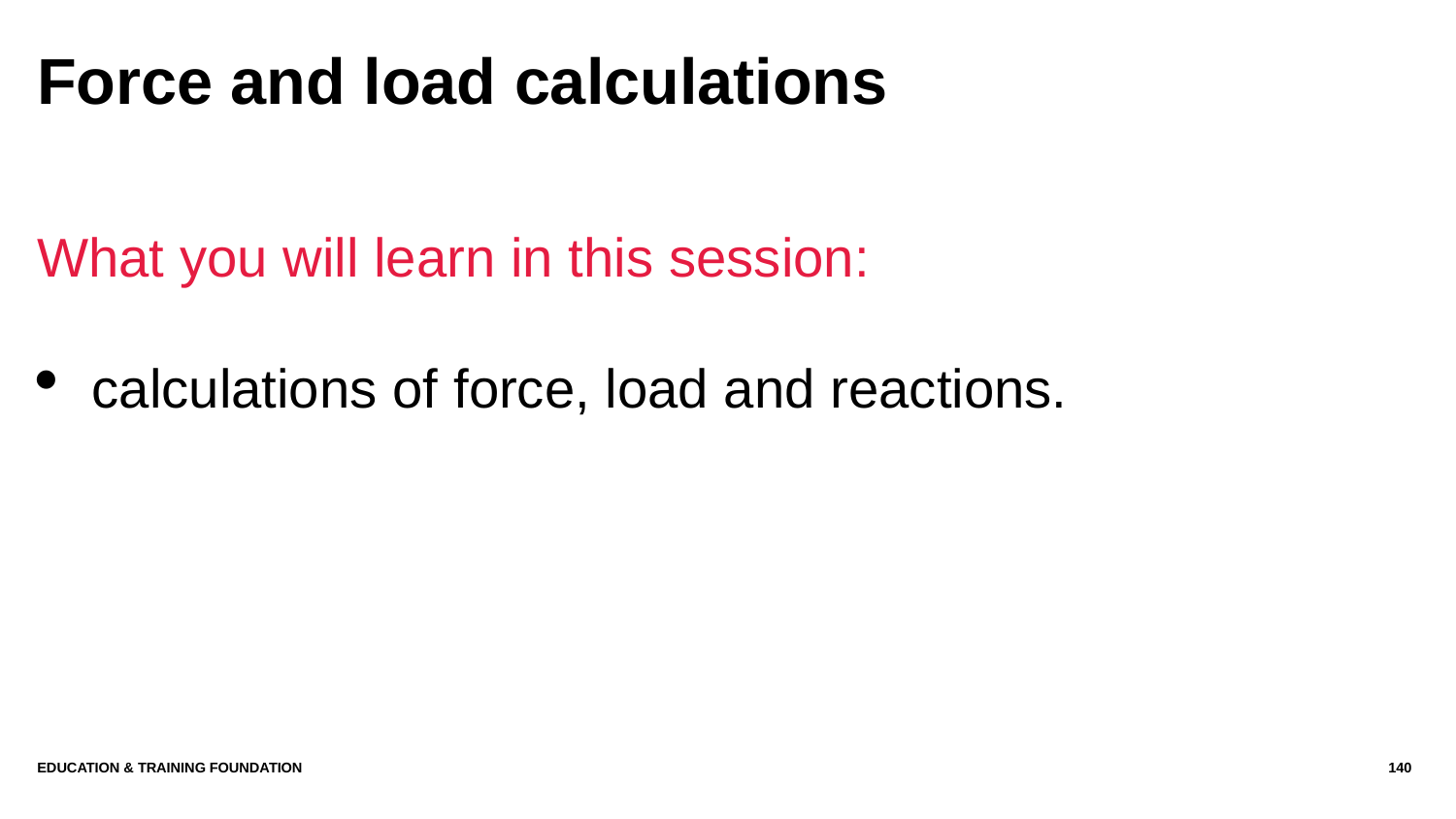

# Force and load calculations
What you will learn in this session:

calculations of force, load and reactions.
Education & Training Foundation
140